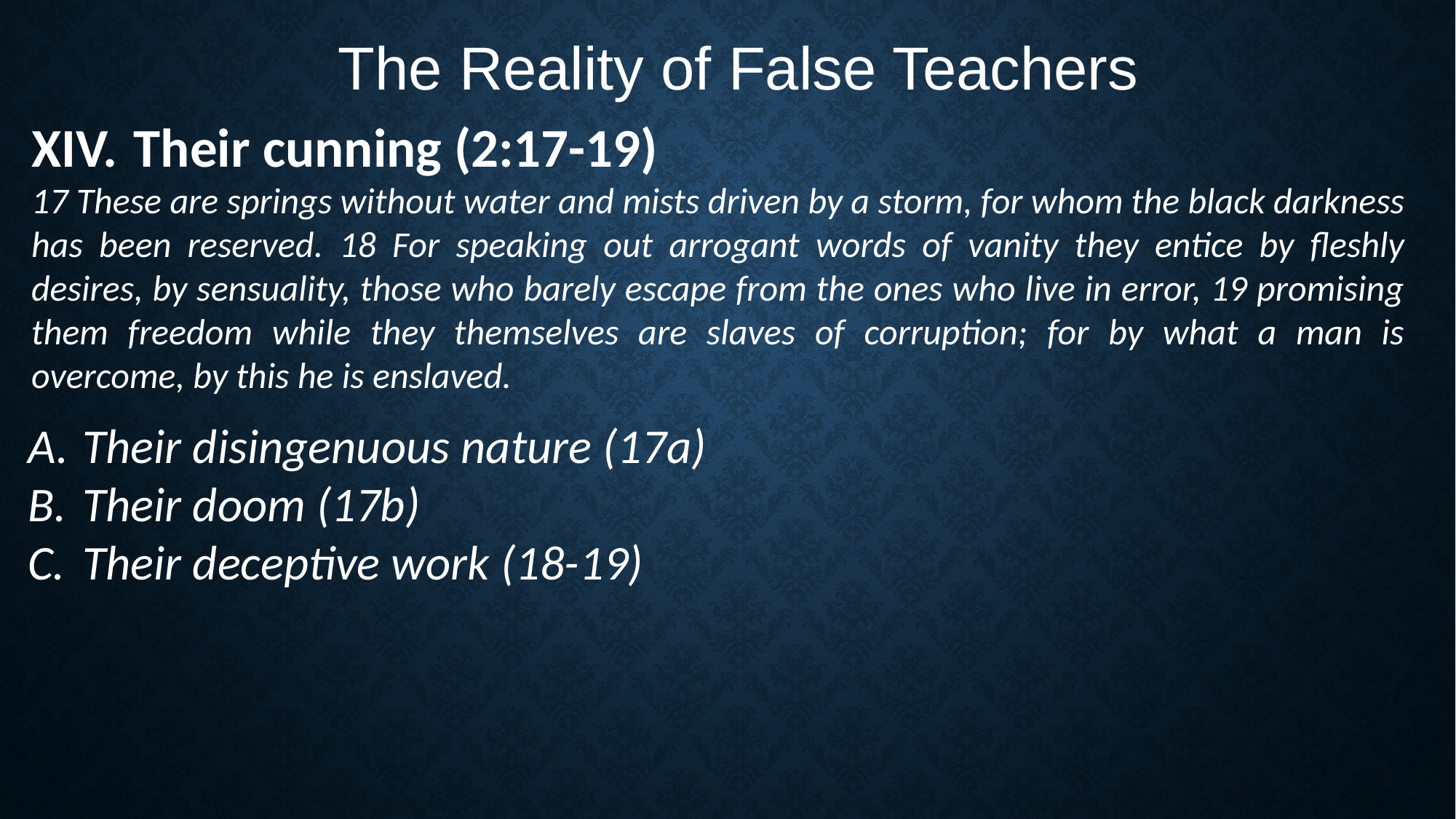

The Reality of False Teachers
Their cunning (2:17-19)
17 These are springs without water and mists driven by a storm, for whom the black darkness has been reserved. 18 For speaking out arrogant words of vanity they entice by fleshly desires, by sensuality, those who barely escape from the ones who live in error, 19 promising them freedom while they themselves are slaves of corruption; for by what a man is overcome, by this he is enslaved.
Their disingenuous nature (17a)
Their doom (17b)
Their deceptive work (18-19)